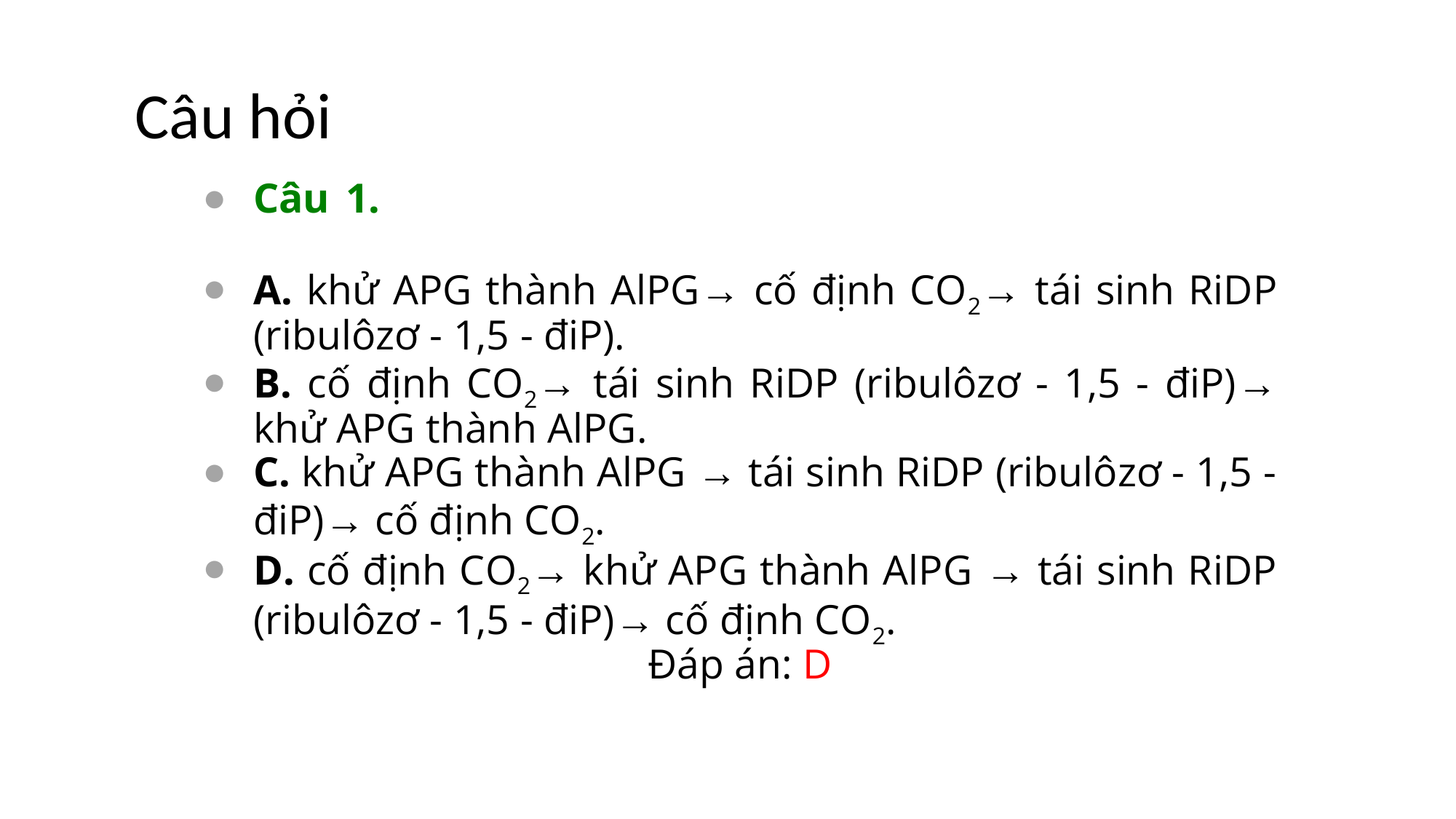

# Câu hỏi
Câu 1. Trật tự đúng các giai đoạn trong chu trình Canvin là:
A. khử APG thành AlPG→ cố định CO2→ tái sinh RiDP (ribulôzơ - 1,5 - điP).
B. cố định CO2→ tái sinh RiDP (ribulôzơ - 1,5 - điP)→ khử APG thành AlPG.
C. khử APG thành AlPG → tái sinh RiDP (ribulôzơ - 1,5 - điP)→ cố định CO2.
D. cố định CO2→ khử APG thành AlPG → tái sinh RiDP (ribulôzơ - 1,5 - điP)→ cố định CO2.
Đáp án: D